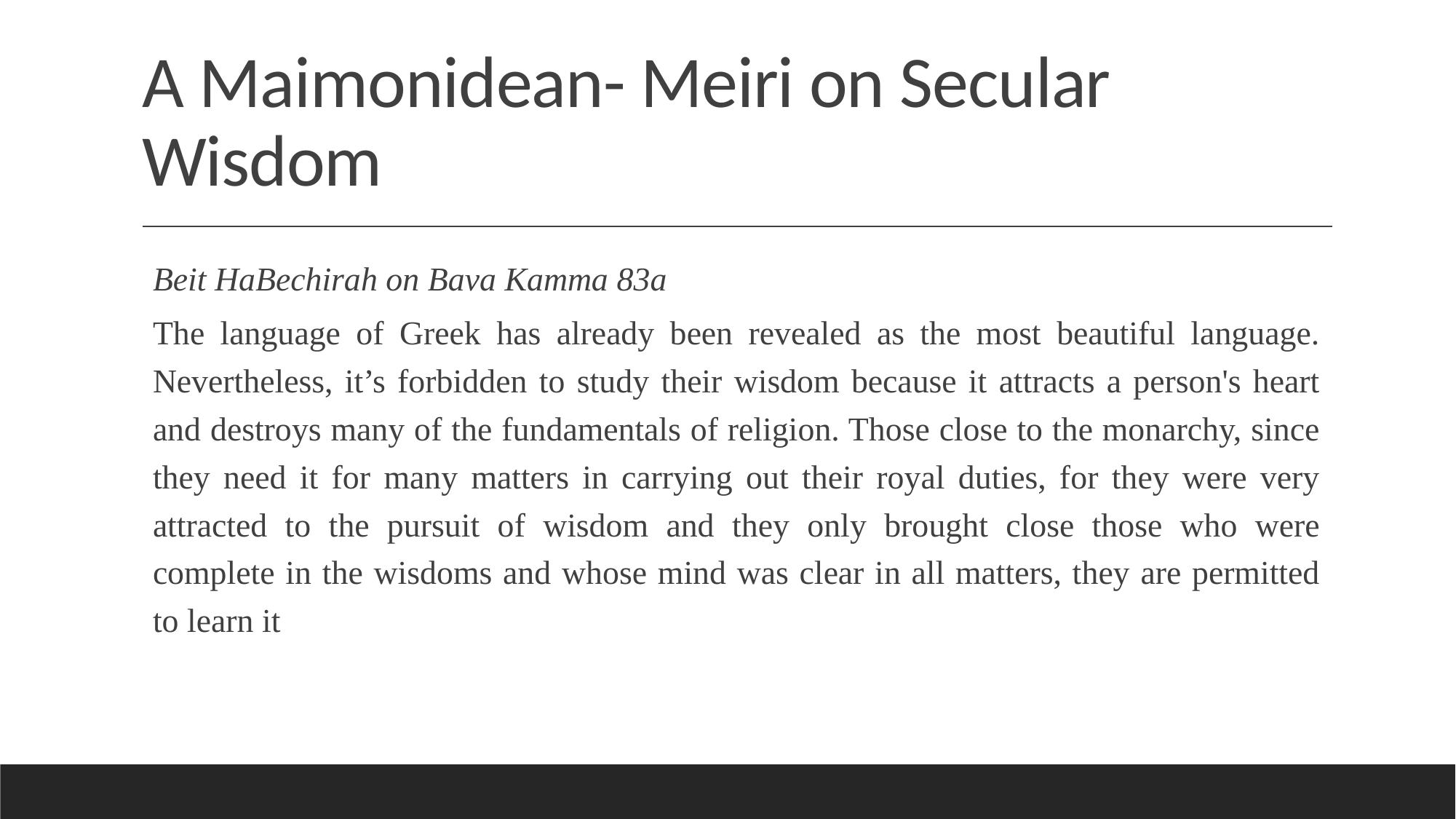

# A Maimonidean- Meiri on Secular Wisdom
Beit HaBechirah on Bava Kamma 83a
The language of Greek has already been revealed as the most beautiful language. Nevertheless, it’s forbidden to study their wisdom because it attracts a person's heart and destroys many of the fundamentals of religion. Those close to the monarchy, since they need it for many matters in carrying out their royal duties, for they were very attracted to the pursuit of wisdom and they only brought close those who were complete in the wisdoms and whose mind was clear in all matters, they are permitted to learn it